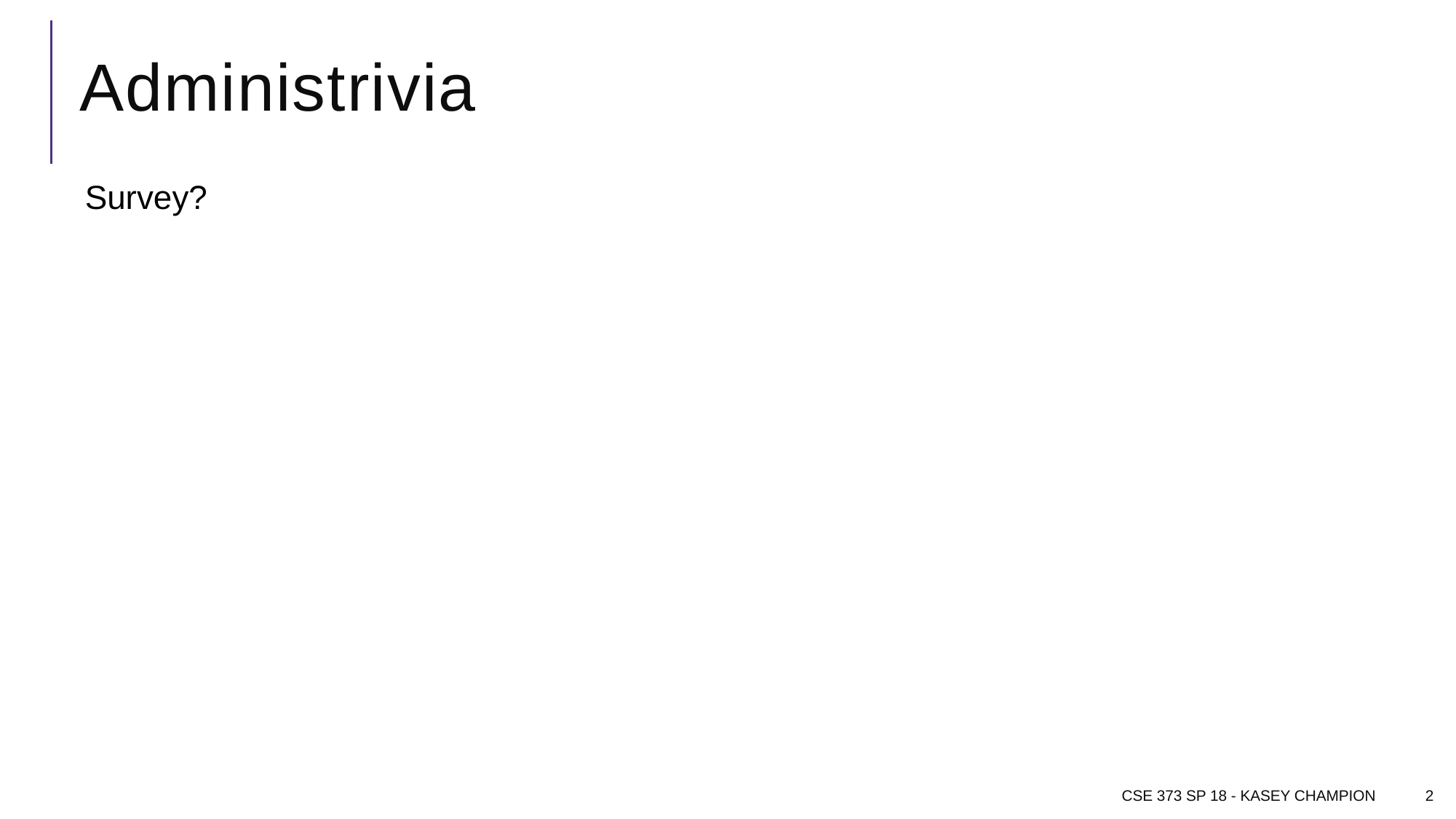

# Administrivia
Survey?
CSE 373 SP 18 - Kasey Champion
2